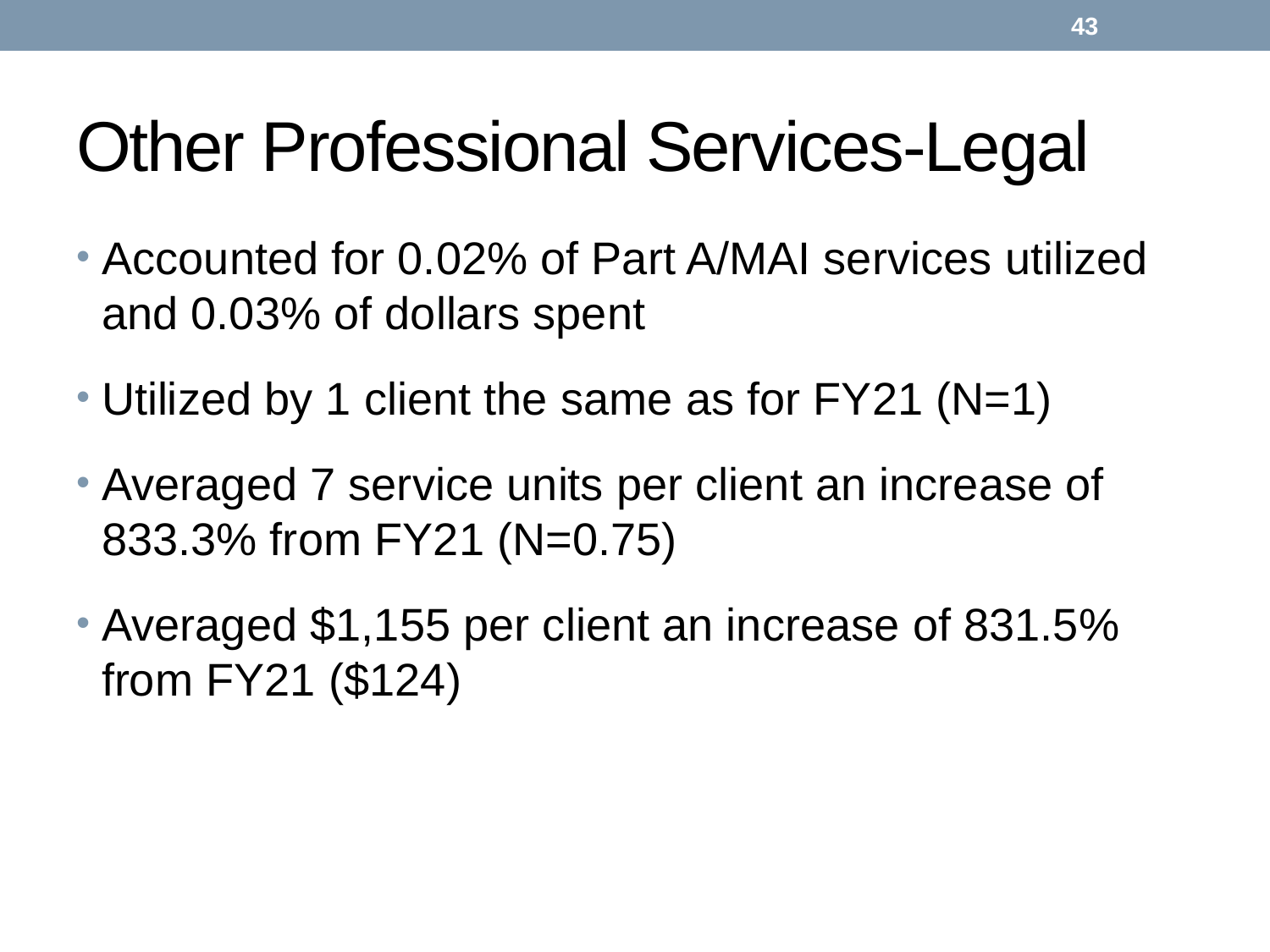

43
# Other Professional Services-Legal
Accounted for 0.02% of Part A/MAI services utilized and 0.03% of dollars spent
Utilized by 1 client the same as for FY21 (N=1)
Averaged 7 service units per client an increase of 833.3% from FY21 (N=0.75)
Averaged $1,155 per client an increase of 831.5% from FY21 ($124)